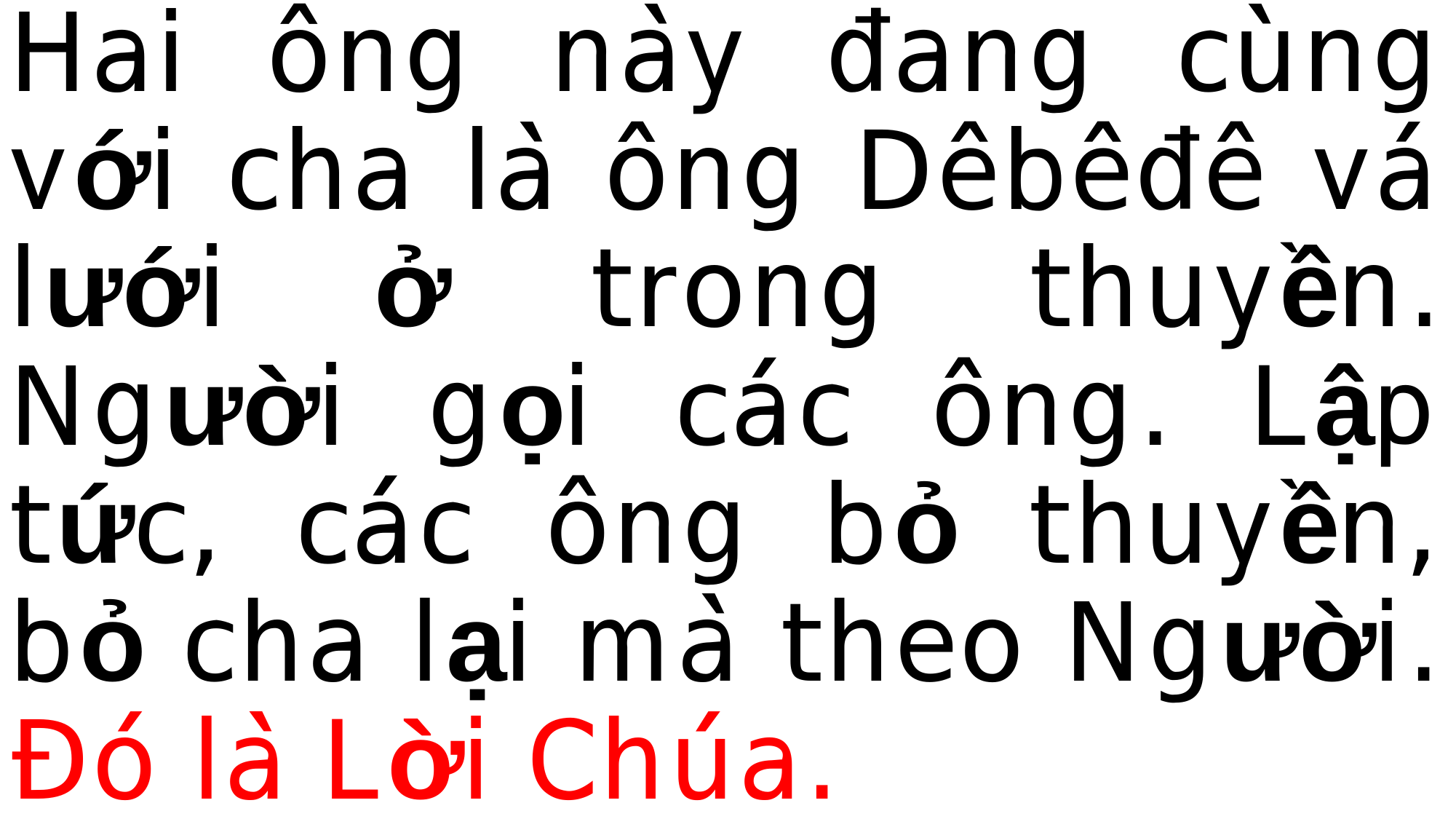

# Hai ông này đang cùng với cha là ông Dêbêđê vá lưới ở trong thuyền. Người gọi các ông. Lập tức, các ông bỏ thuyền, bỏ cha lại mà theo Người. Đó là Lời Chúa.